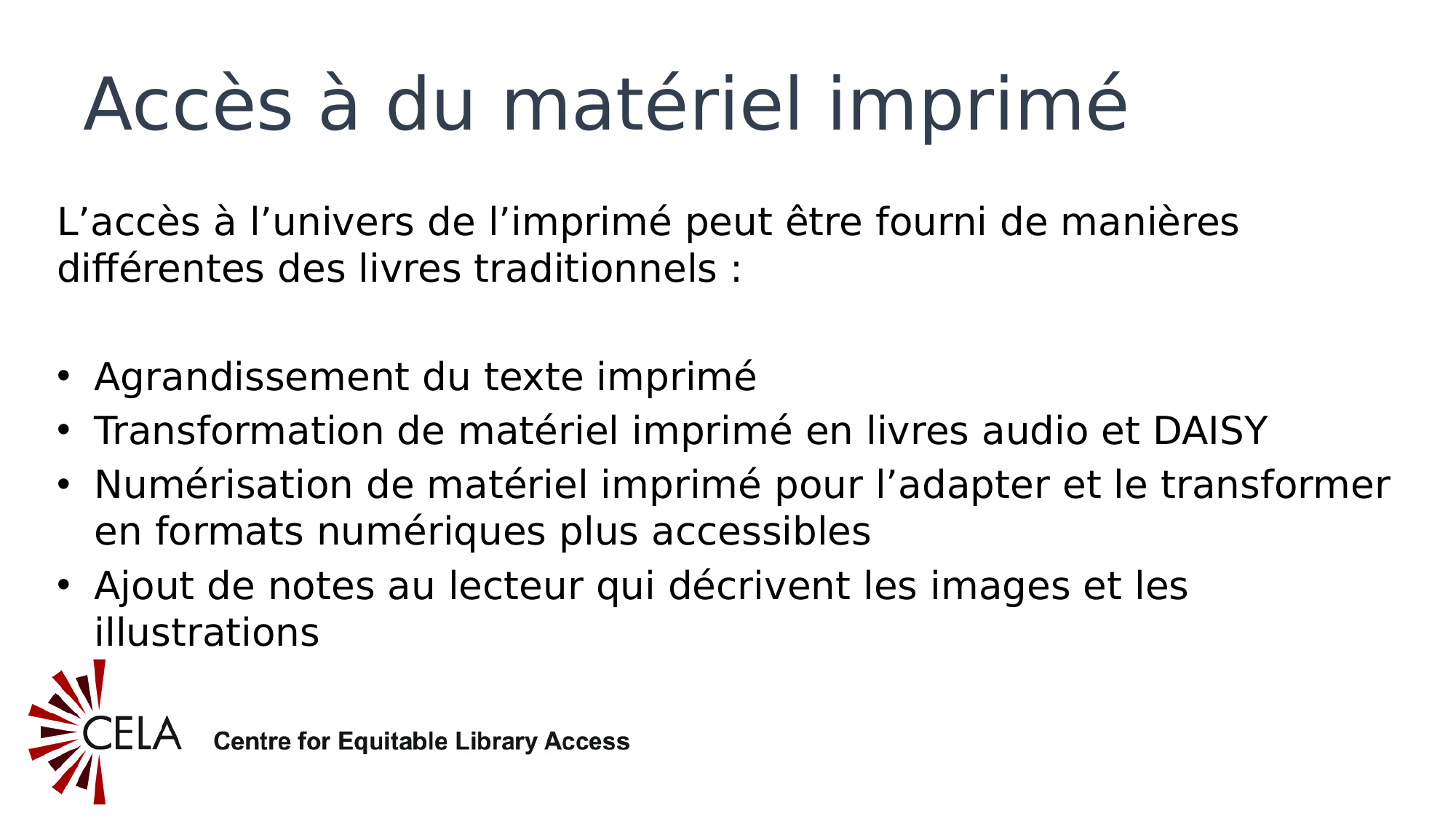

# Accès à du matériel imprimé
L’accès à l’univers de l’imprimé peut être fourni de manières différentes des livres traditionnels :

Agrandissement du texte imprimé
Transformation de matériel imprimé en livres audio et DAISY
Numérisation de matériel imprimé pour l’adapter et le transformer en formats numériques plus accessibles
Ajout de notes au lecteur qui décrivent les images et les illustrations